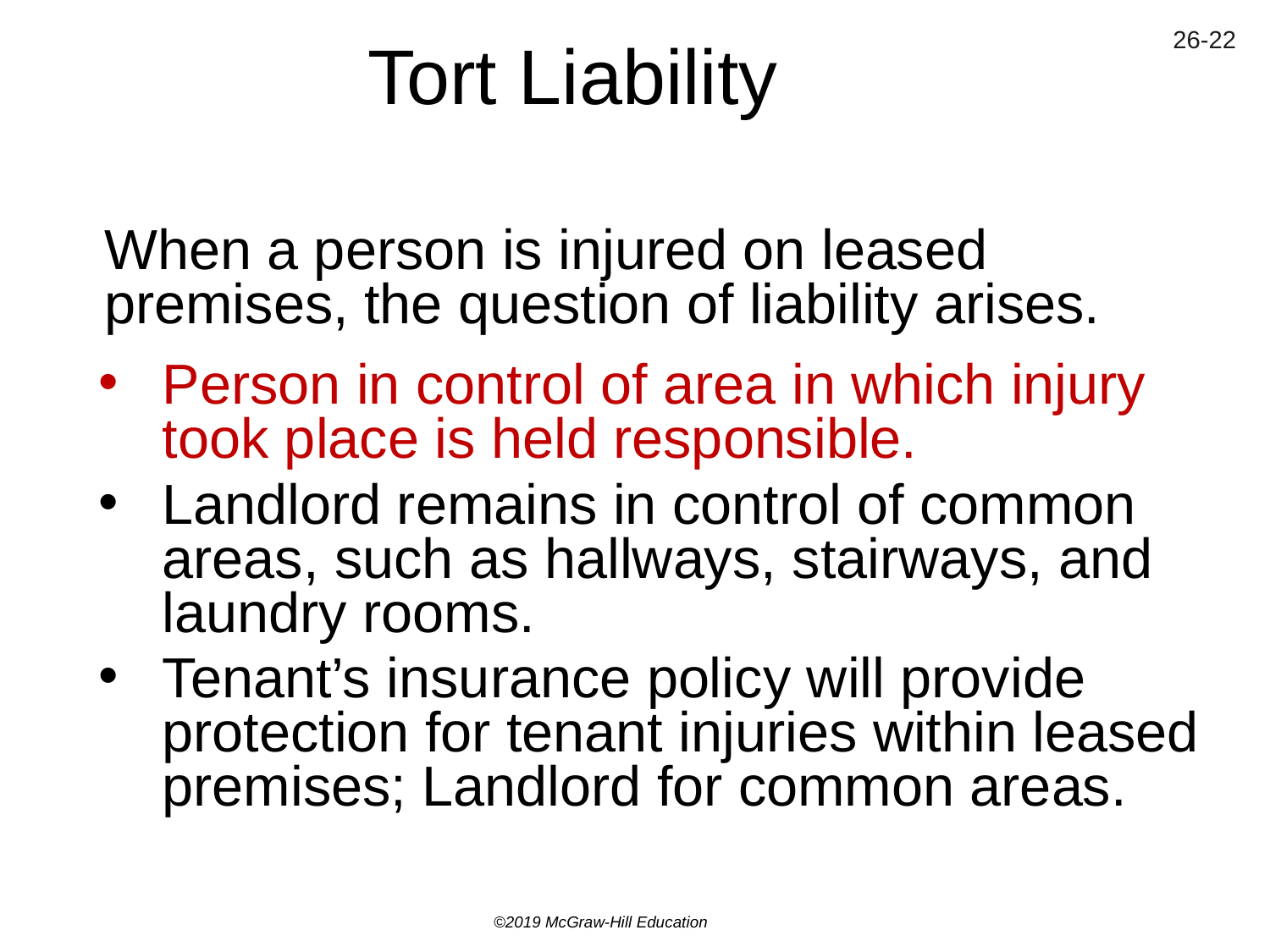

# Tort Liability
When a person is injured on leased premises, the question of liability arises.
Person in control of area in which injury took place is held responsible.
Landlord remains in control of common areas, such as hallways, stairways, and laundry rooms.
Tenant’s insurance policy will provide protection for tenant injuries within leased premises; Landlord for common areas.